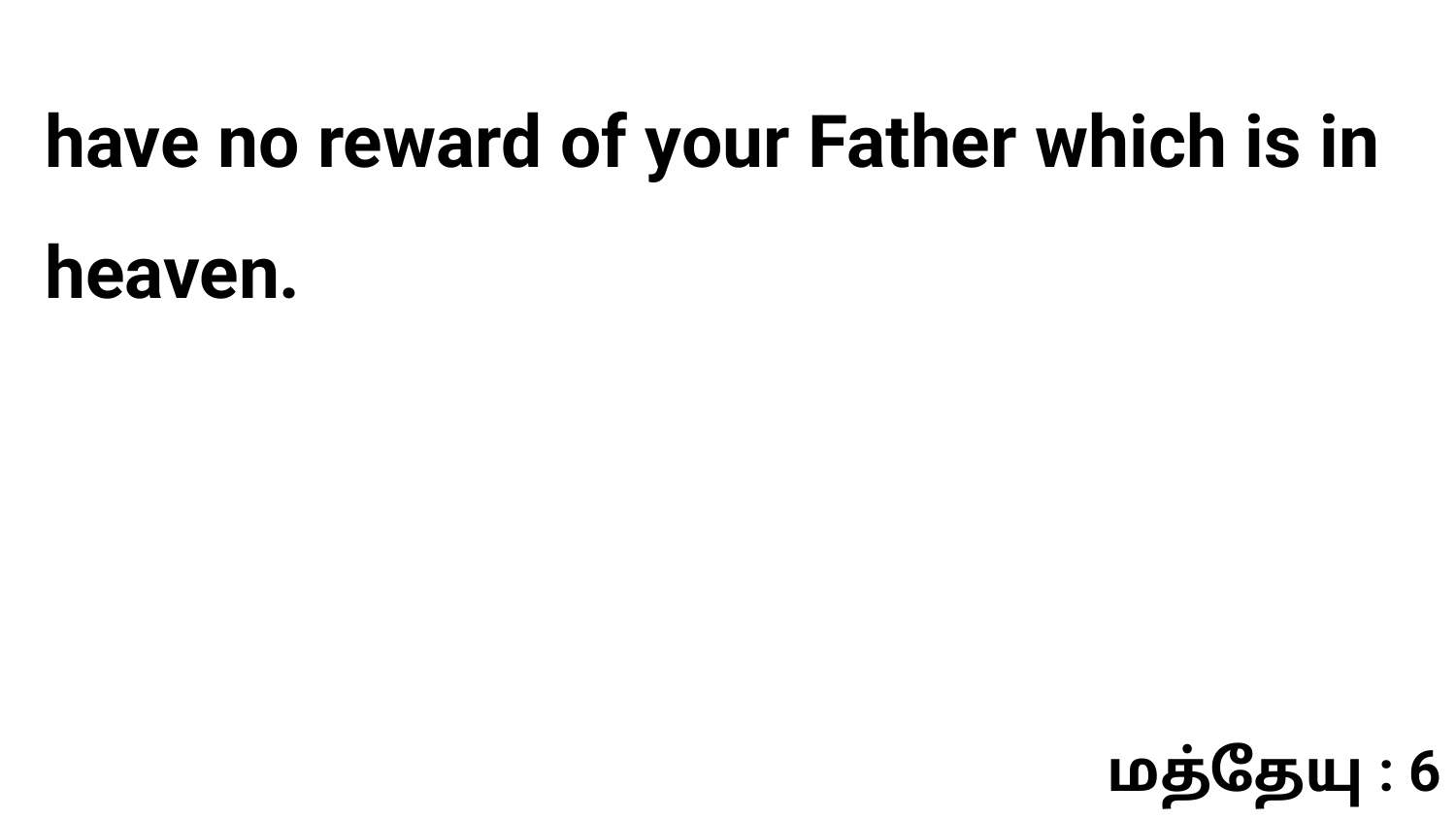

have no reward of your Father which is in heaven.
மத்தேயு : 6